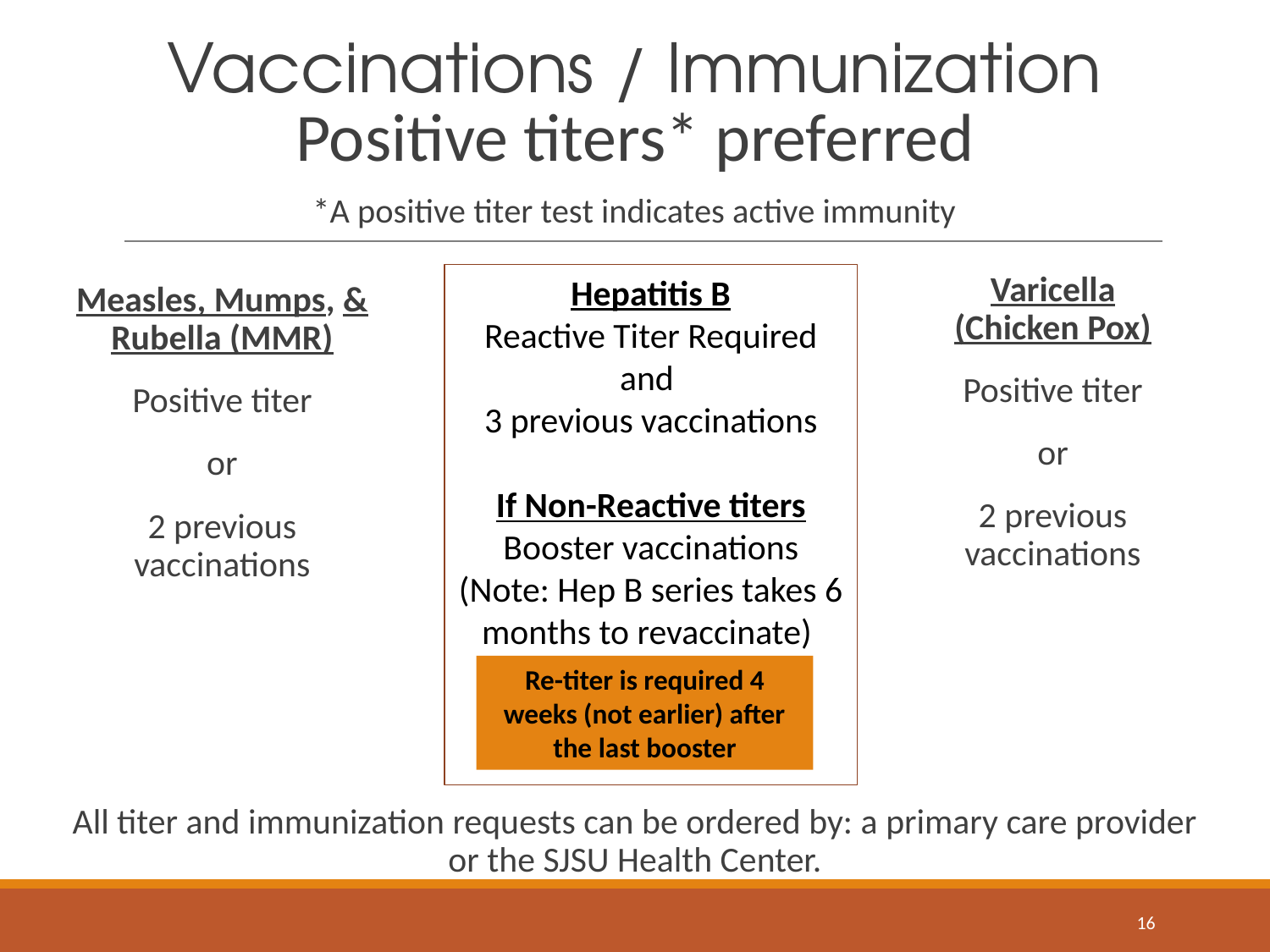

# Vaccinations / Immunization Positive titers* preferred
*A positive titer test indicates active immunity
Hepatitis B
Reactive Titer Required
and
3 previous vaccinations

If Non-Reactive titers
Booster vaccinations
(Note: Hep B series takes 6 months to revaccinate)

Varicella
(Chicken Pox)
Positive titer
or
2 previous vaccinations

Measles, Mumps, & Rubella (MMR)
Positive titer
or
2 previous vaccinations
Re-titer is required 4 weeks (not earlier) after the last booster
All titer and immunization requests can be ordered by: a primary care provider or the SJSU Health Center.

16